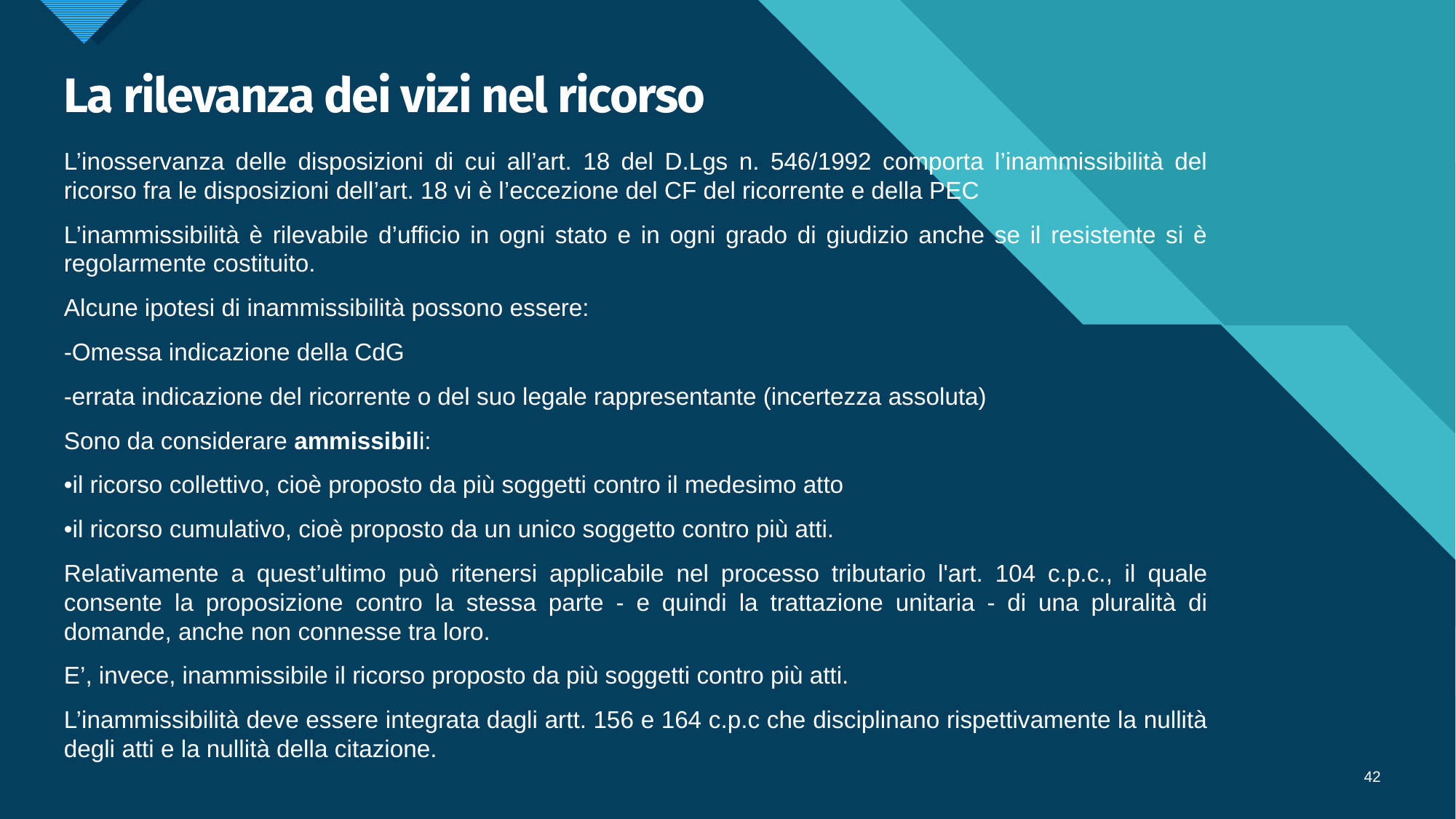

# La rilevanza dei vizi nel ricorso
L’inosservanza delle disposizioni di cui all’art. 18 del D.Lgs n. 546/1992 comporta l’inammissibilità del ricorso fra le disposizioni dell’art. 18 vi è l’eccezione del CF del ricorrente e della PEC
L’inammissibilità è rilevabile d’ufficio in ogni stato e in ogni grado di giudizio anche se il resistente si è regolarmente costituito.
Alcune ipotesi di inammissibilità possono essere:
-Omessa indicazione della CdG
-errata indicazione del ricorrente o del suo legale rappresentante (incertezza assoluta)
Sono da considerare ammissibili:
•il ricorso collettivo, cioè proposto da più soggetti contro il medesimo atto
•il ricorso cumulativo, cioè proposto da un unico soggetto contro più atti.
Relativamente a quest’ultimo può ritenersi applicabile nel processo tributario l'art. 104 c.p.c., il quale consente la proposizione contro la stessa parte - e quindi la trattazione unitaria - di una pluralità di domande, anche non connesse tra loro.
E’, invece, inammissibile il ricorso proposto da più soggetti contro più atti.
L’inammissibilità deve essere integrata dagli artt. 156 e 164 c.p.c che disciplinano rispettivamente la nullità degli atti e la nullità della citazione.

42